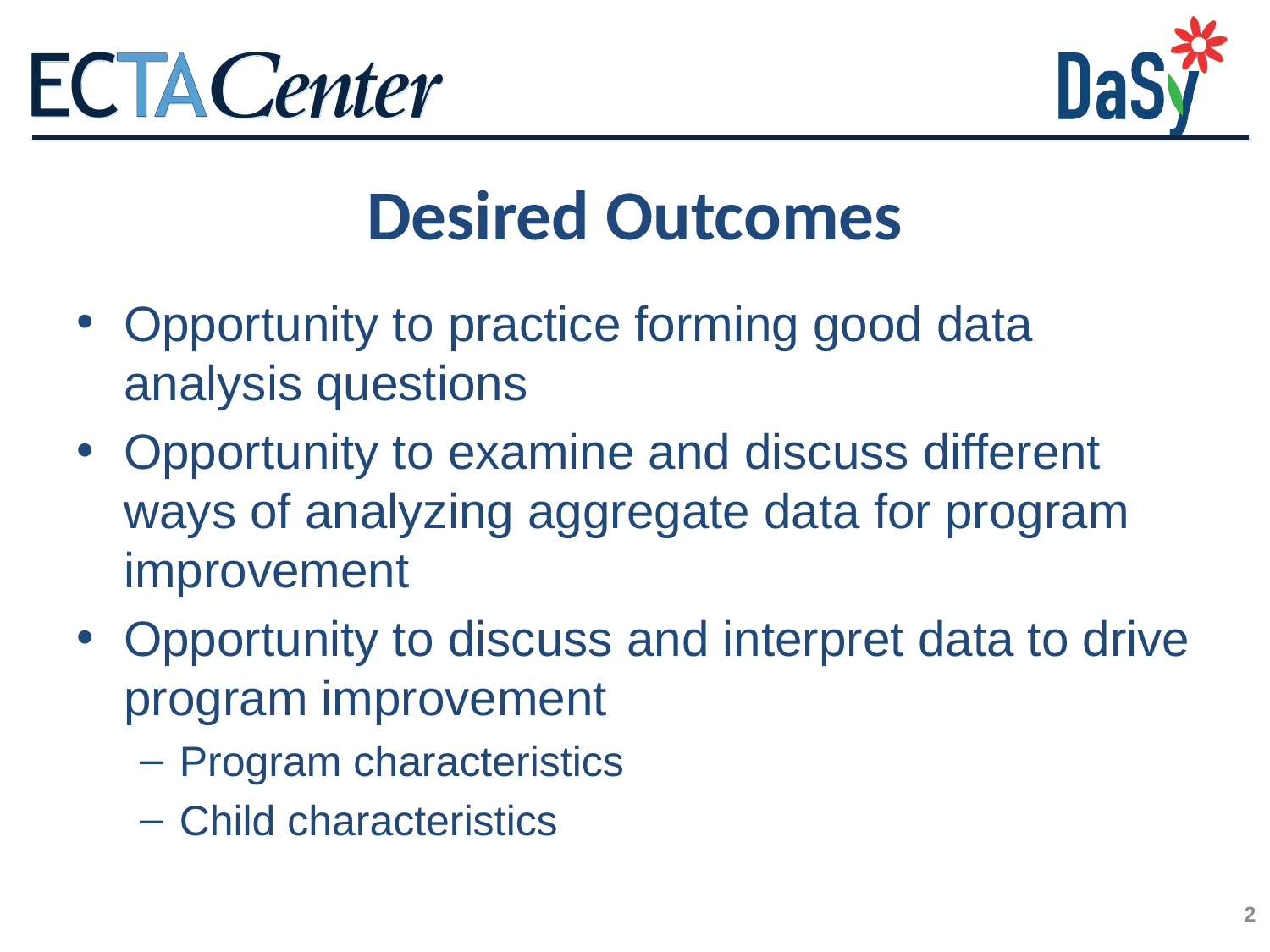

# Desired Outcomes
Opportunity to practice forming good data analysis questions
Opportunity to examine and discuss different ways of analyzing aggregate data for program improvement
Opportunity to discuss and interpret data to drive program improvement
Program characteristics
Child characteristics

2